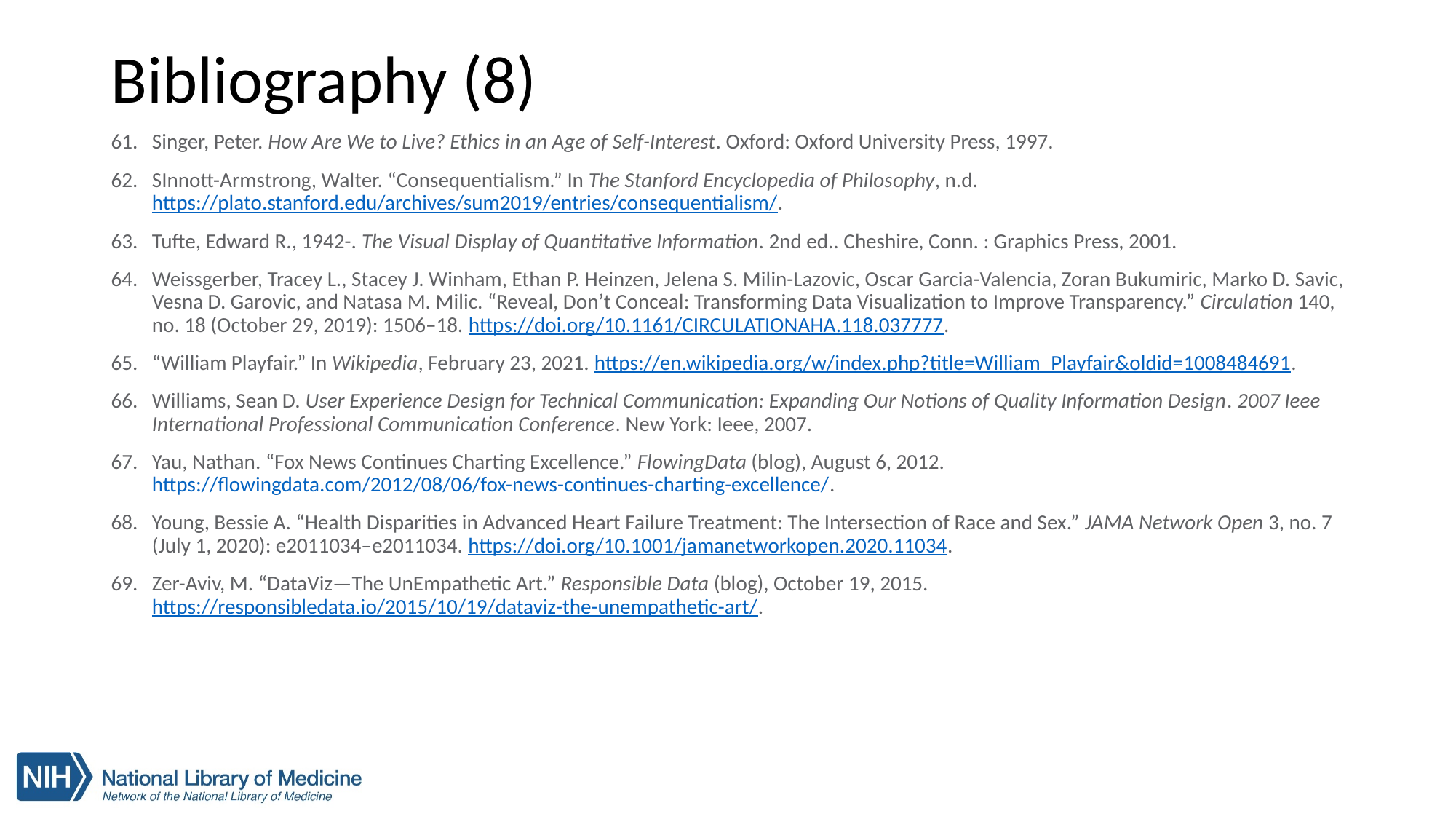

# Bibliography (8)
Singer, Peter. How Are We to Live? Ethics in an Age of Self-Interest. Oxford: Oxford University Press, 1997.
SInnott-Armstrong, Walter. “Consequentialism.” In The Stanford Encyclopedia of Philosophy, n.d. https://plato.stanford.edu/archives/sum2019/entries/consequentialism/.
Tufte, Edward R., 1942-. The Visual Display of Quantitative Information. 2nd ed.. Cheshire, Conn. : Graphics Press, 2001.
Weissgerber, Tracey L., Stacey J. Winham, Ethan P. Heinzen, Jelena S. Milin-Lazovic, Oscar Garcia-Valencia, Zoran Bukumiric, Marko D. Savic, Vesna D. Garovic, and Natasa M. Milic. “Reveal, Don’t Conceal: Transforming Data Visualization to Improve Transparency.” Circulation 140, no. 18 (October 29, 2019): 1506–18. https://doi.org/10.1161/CIRCULATIONAHA.118.037777.
“William Playfair.” In Wikipedia, February 23, 2021. https://en.wikipedia.org/w/index.php?title=William_Playfair&oldid=1008484691.
Williams, Sean D. User Experience Design for Technical Communication: Expanding Our Notions of Quality Information Design. 2007 Ieee International Professional Communication Conference. New York: Ieee, 2007.
Yau, Nathan. “Fox News Continues Charting Excellence.” FlowingData (blog), August 6, 2012. https://flowingdata.com/2012/08/06/fox-news-continues-charting-excellence/.
Young, Bessie A. “Health Disparities in Advanced Heart Failure Treatment: The Intersection of Race and Sex.” JAMA Network Open 3, no. 7 (July 1, 2020): e2011034–e2011034. https://doi.org/10.1001/jamanetworkopen.2020.11034.
Zer-Aviv, M. “DataViz—The UnEmpathetic Art.” Responsible Data (blog), October 19, 2015. https://responsibledata.io/2015/10/19/dataviz-the-unempathetic-art/.

43